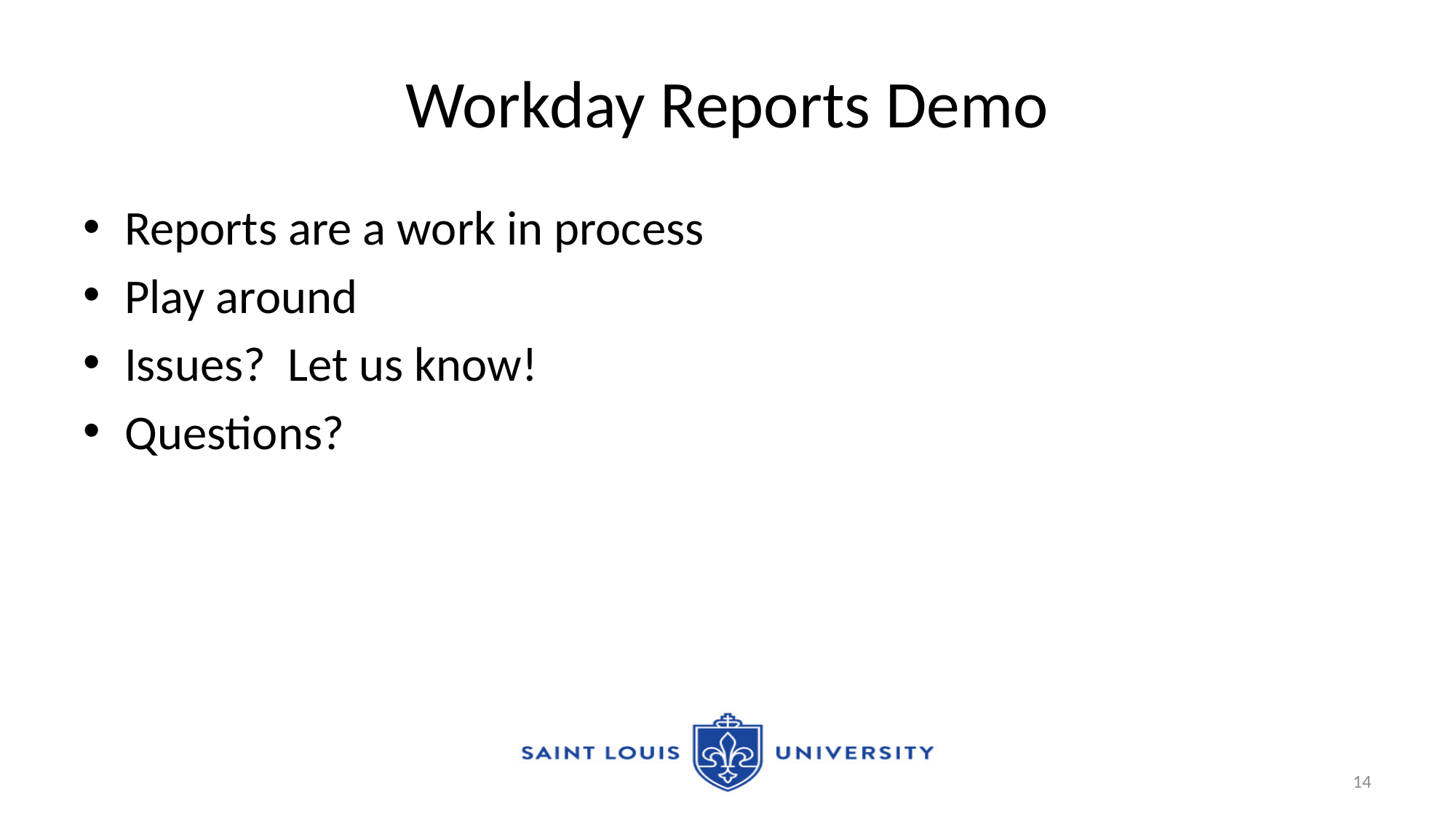

# Workday Reports Demo
Reports are a work in process
Play around
Issues?  Let us know!
Questions?

14